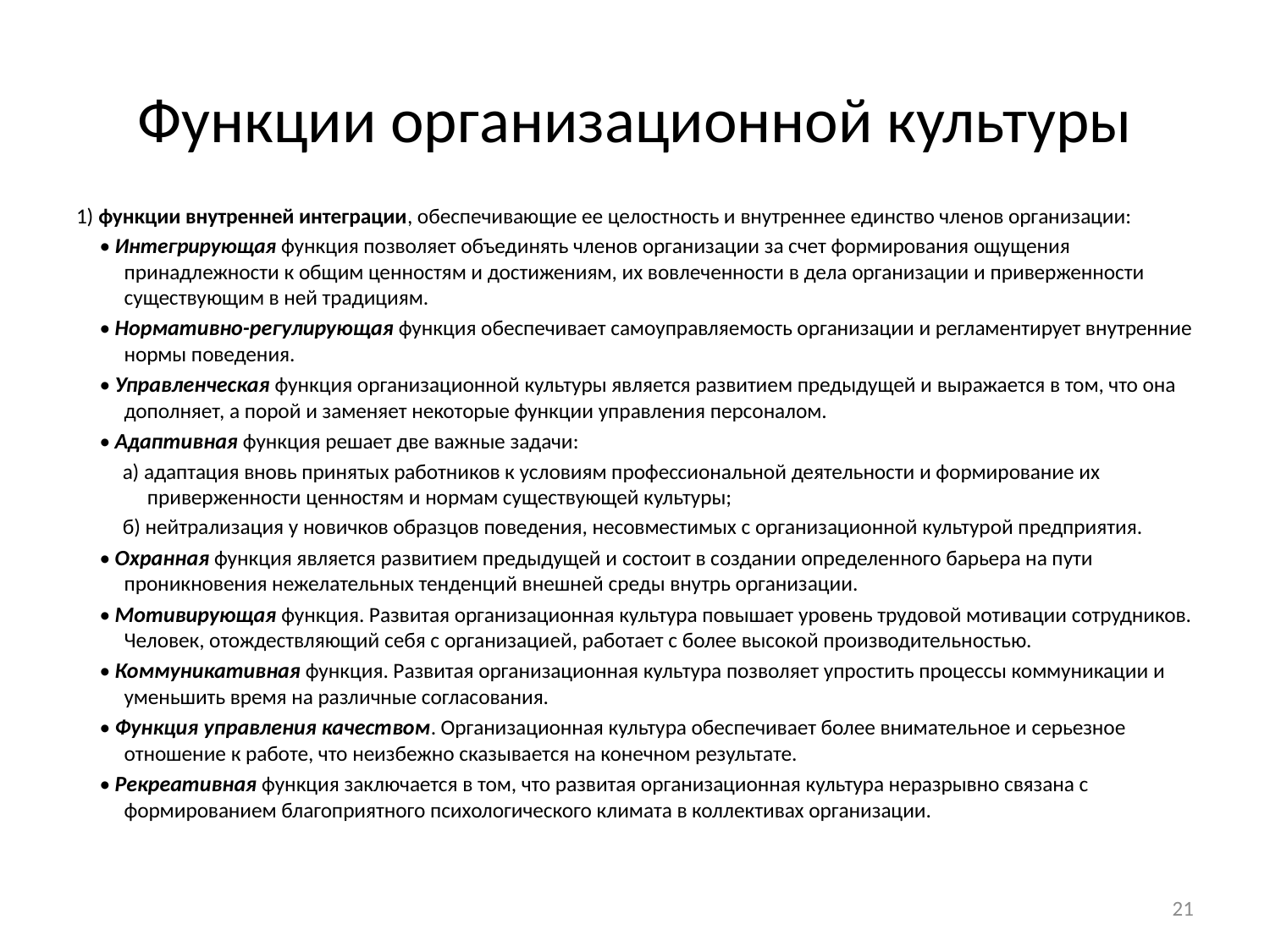

# Функции организационной культуры
1) функции внутренней интеграции, обеспечивающие ее целостность и внутреннее единство членов организации:
• Интегрирующая функция позволяет объединять членов организации за счет формирования ощущения принадлежности к общим ценностям и достижениям, их вовлеченности в дела организации и приверженности существующим в ней традициям.
• Нормативно-регулирующая функция обеспечивает самоуправляемость организации и регламентирует внутренние нормы поведения.
• Управленческая функция организационной культуры является развитием предыдущей и выражается в том, что она дополняет, а порой и заменяет некоторые функции управления персоналом.
• Адаптивная функция решает две важные задачи:
а) адаптация вновь принятых работников к условиям профессиональной деятельности и формирование их приверженности ценностям и нормам существующей культуры;
б) нейтрализация у новичков образцов поведения, несовместимых с организационной культурой предприятия.
• Охранная функция является развитием предыдущей и состоит в создании определенного барьера на пути проникновения нежелательных тенденций внешней среды внутрь организации.
• Мотивирующая функция. Развитая организационная культура повышает уровень трудовой мотивации сотрудников. Человек, отождествляющий себя с организацией, работает с более высокой производительностью.
• Коммуникативная функция. Развитая организационная культура позволяет упростить процессы коммуникации и уменьшить время на различные согласования.
• Функция управления качеством. Организационная культура обеспечивает более внимательное и серьезное отношение к работе, что неизбежно сказывается на конечном результате.
• Рекреативная функция заключается в том, что развитая организационная культура неразрывно связана с формированием благоприятного психологического климата в коллективах организации.

21